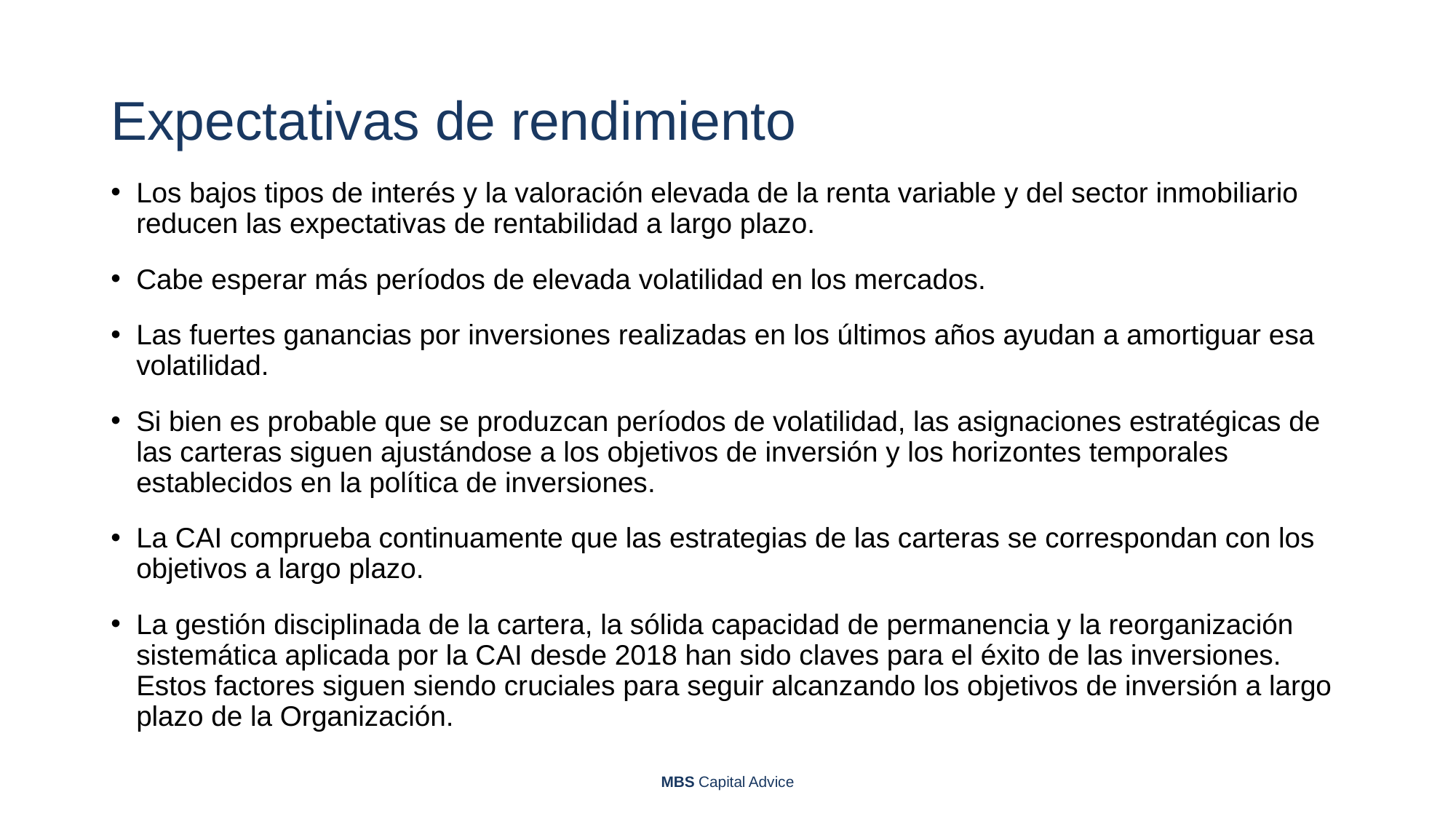

# Expectativas de rendimiento
Los bajos tipos de interés y la valoración elevada de la renta variable y del sector inmobiliario reducen las expectativas de rentabilidad a largo plazo.
Cabe esperar más períodos de elevada volatilidad en los mercados.
Las fuertes ganancias por inversiones realizadas en los últimos años ayudan a amortiguar esa volatilidad.
Si bien es probable que se produzcan períodos de volatilidad, las asignaciones estratégicas de las carteras siguen ajustándose a los objetivos de inversión y los horizontes temporales establecidos en la política de inversiones.
La CAI comprueba continuamente que las estrategias de las carteras se correspondan con los objetivos a largo plazo.
La gestión disciplinada de la cartera, la sólida capacidad de permanencia y la reorganización sistemática aplicada por la CAI desde 2018 han sido claves para el éxito de las inversiones. Estos factores siguen siendo cruciales para seguir alcanzando los objetivos de inversión a largo plazo de la Organización.
MBS Capital Advice